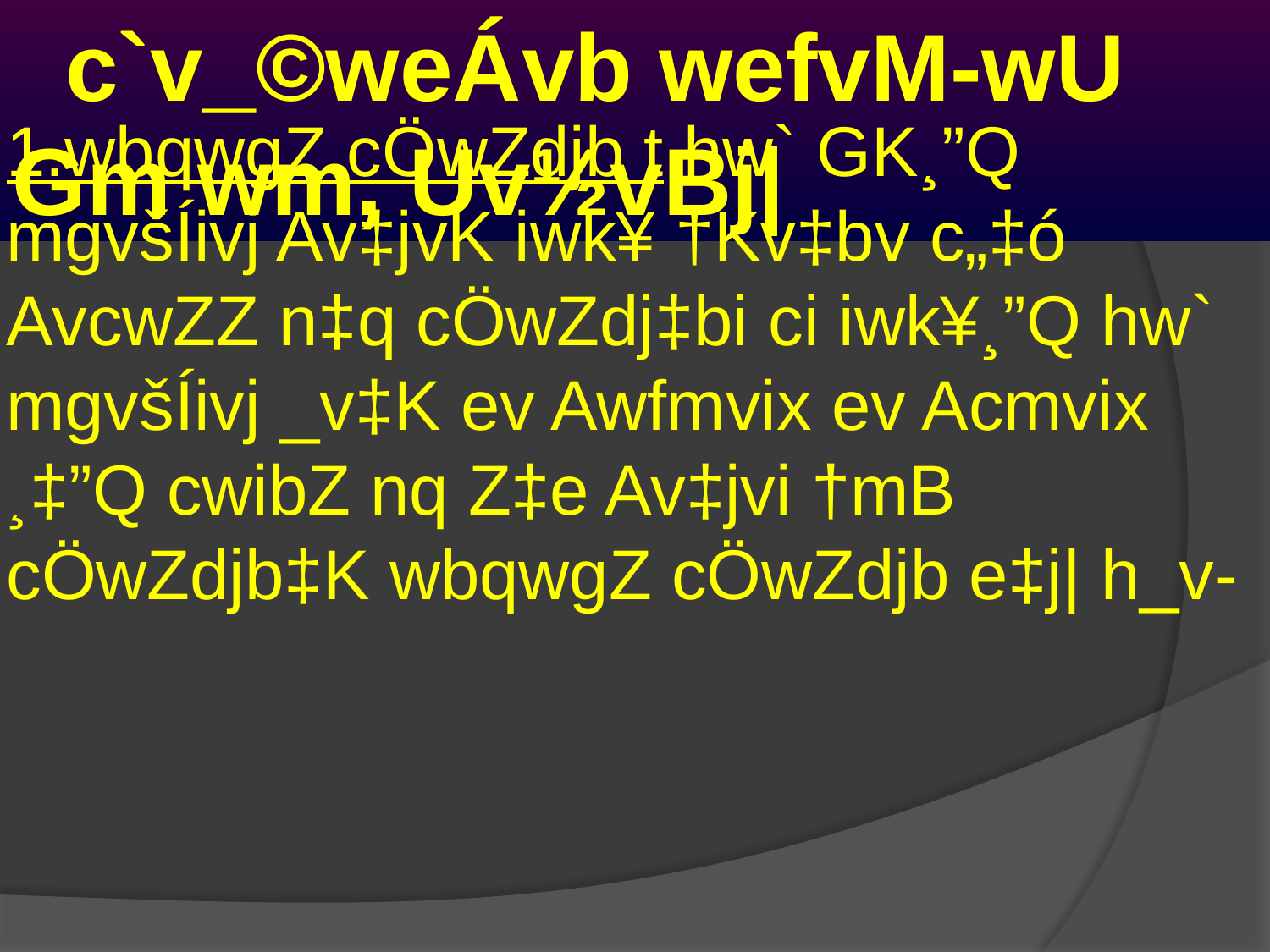

# 1.wbqwgZ cÖwZdjb t hw` GK¸”Q mgvšÍivj Av‡jvK iwk¥ †Kv‡bv c„‡ó AvcwZZ n‡q cÖwZdj‡bi ci iwk¥¸”Q hw` mgvšÍivj _v‡K ev Awfmvix ev Acmvix ¸‡”Q cwibZ nq Z‡e Av‡jvi †mB cÖwZdjb‡K wbqwgZ cÖwZdjb e‡j| h_v-